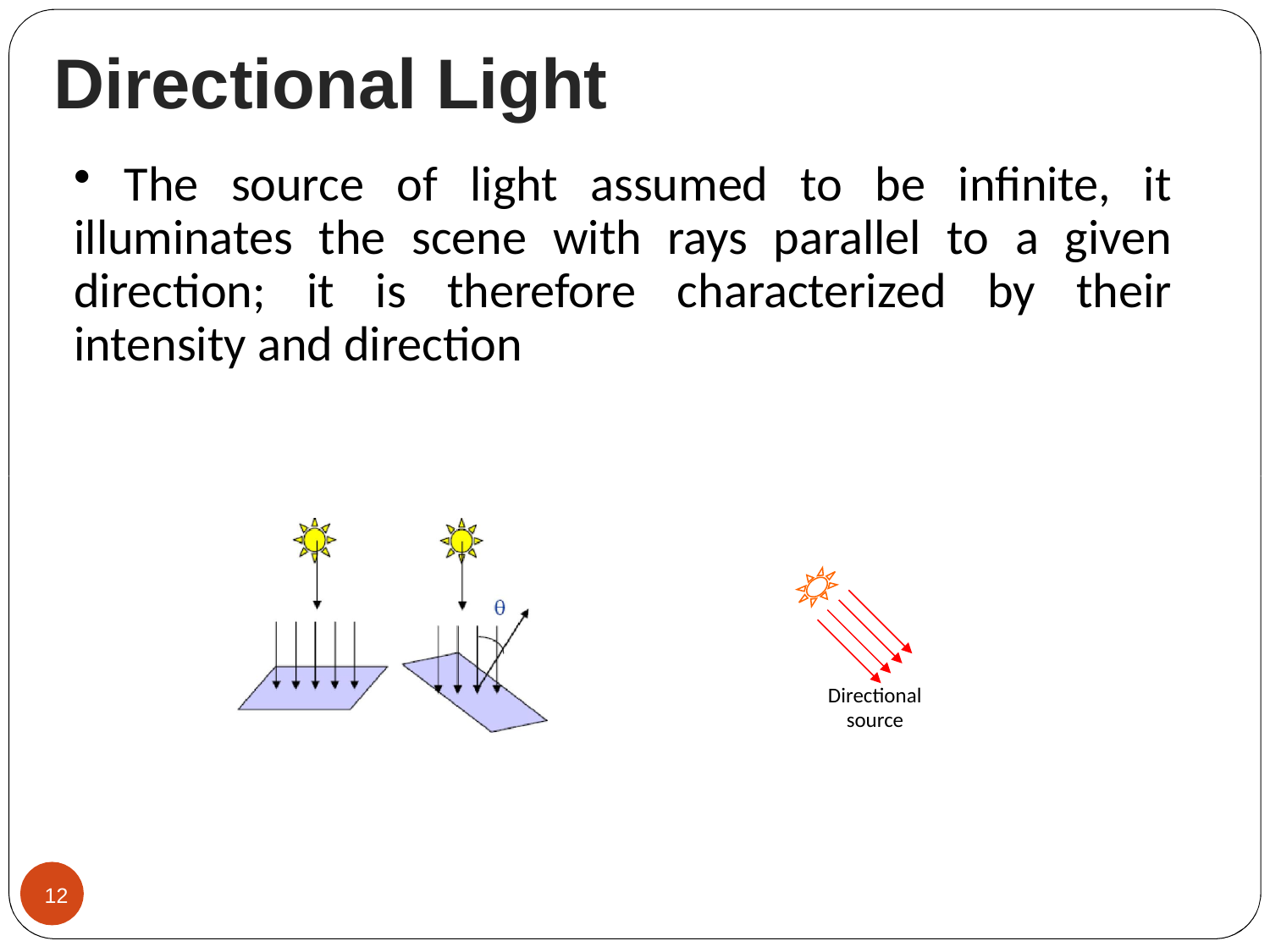

Directional Light
 The source of light assumed to be infinite, it illuminates the scene with rays parallel to a given direction; it is therefore characterized by their intensity and direction

Directional source

12